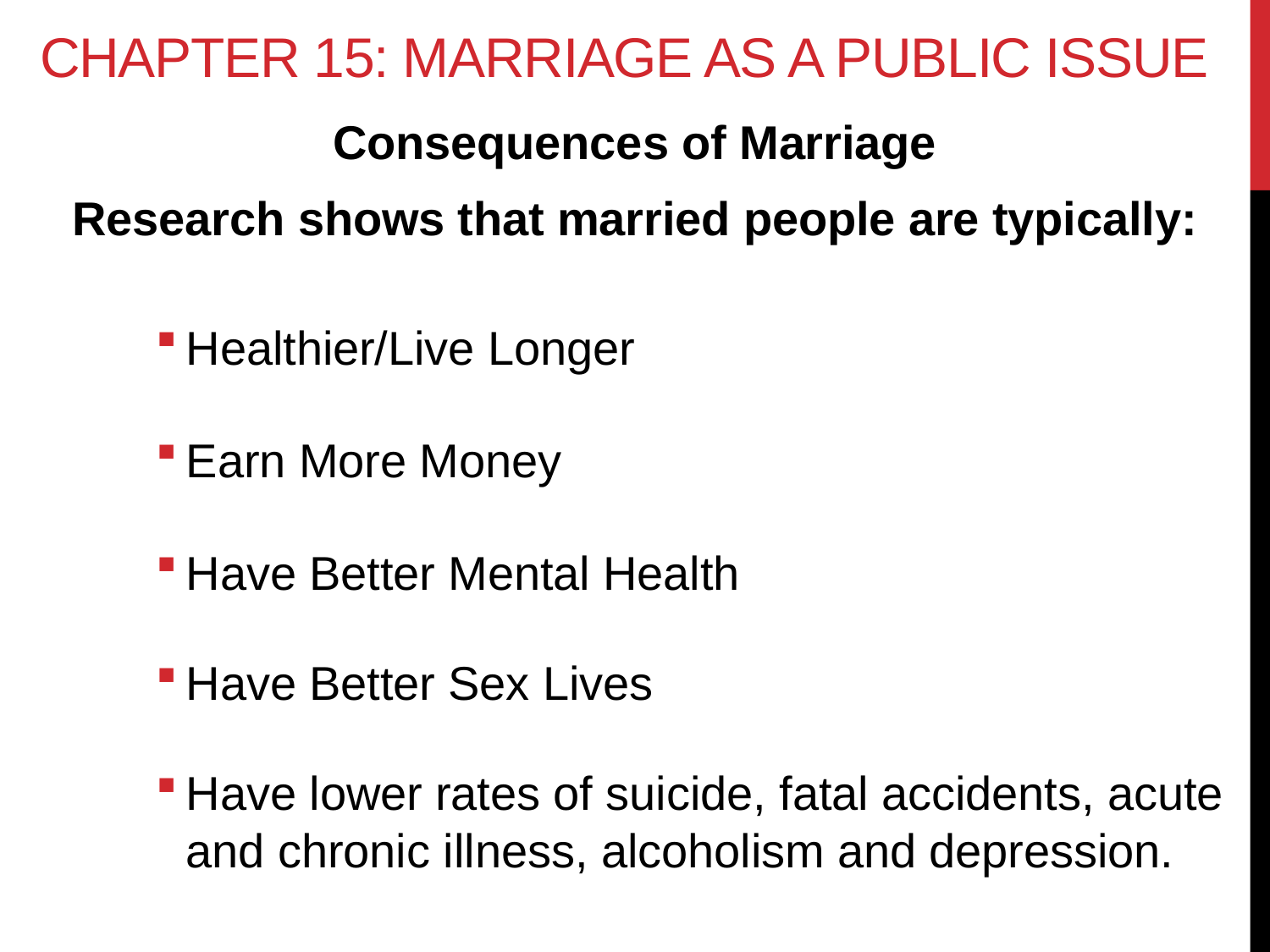

# Chapter 15: Marriage as a Public Issue
Consequences of Marriage
Research shows that married people are typically:

Healthier/Live Longer

Earn More Money

Have Better Mental Health

Have Better Sex Lives

Have lower rates of suicide, fatal accidents, acute and chronic illness, alcoholism and depression.